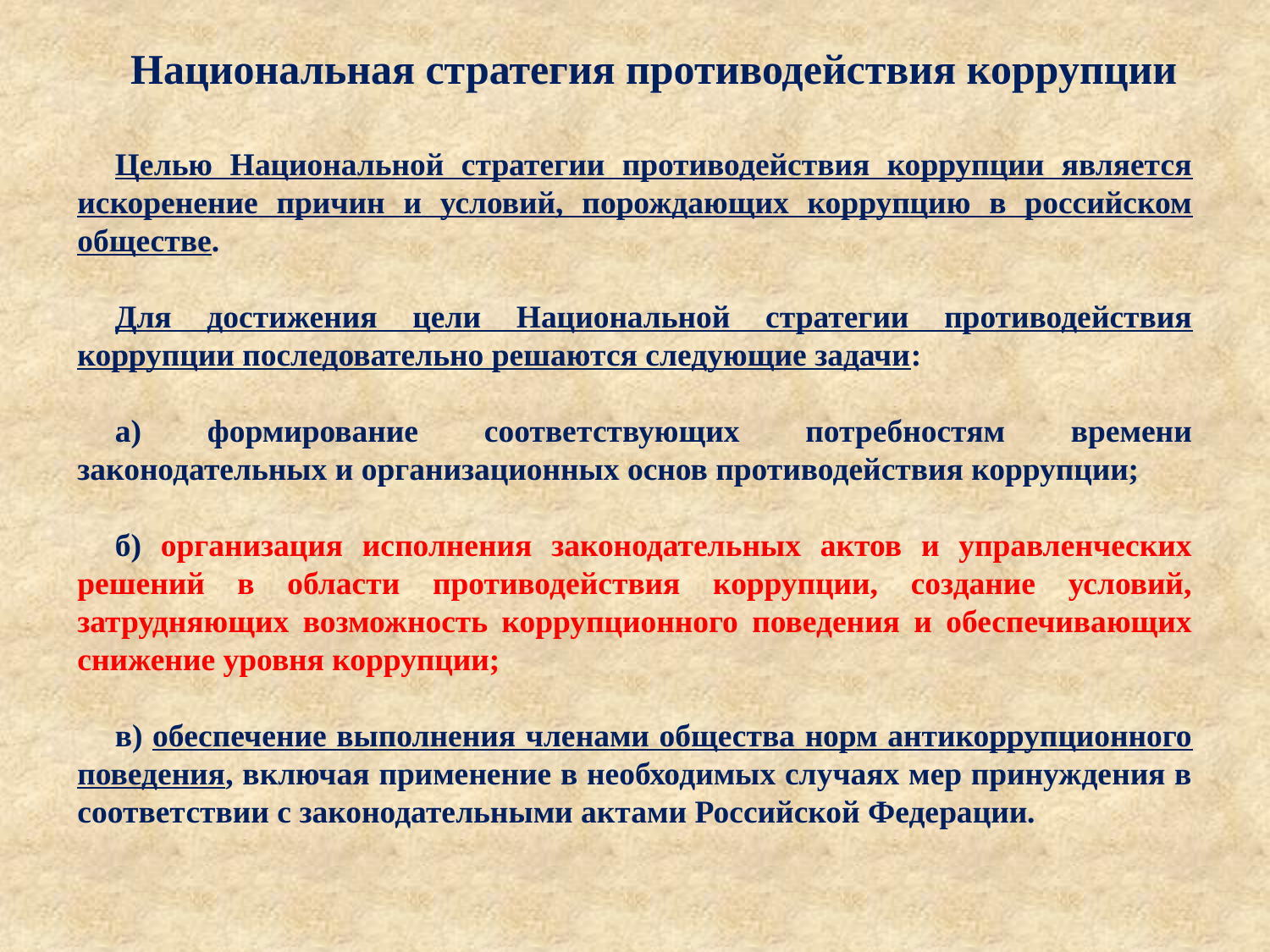

Национальная стратегия противодействия коррупции

Целью Национальной стратегии противодействия коррупции является искоренение причин и условий, порождающих коррупцию в российском обществе.

Для достижения цели Национальной стратегии противодействия коррупции последовательно решаются следующие задачи:

а) формирование соответствующих потребностям времени законодательных и организационных основ противодействия коррупции;

б) организация исполнения законодательных актов и управленческих решений в области противодействия коррупции, создание условий, затрудняющих возможность коррупционного поведения и обеспечивающих снижение уровня коррупции;

в) обеспечение выполнения членами общества норм антикоррупционного поведения, включая применение в необходимых случаях мер принуждения в соответствии с законодательными актами Российской Федерации.